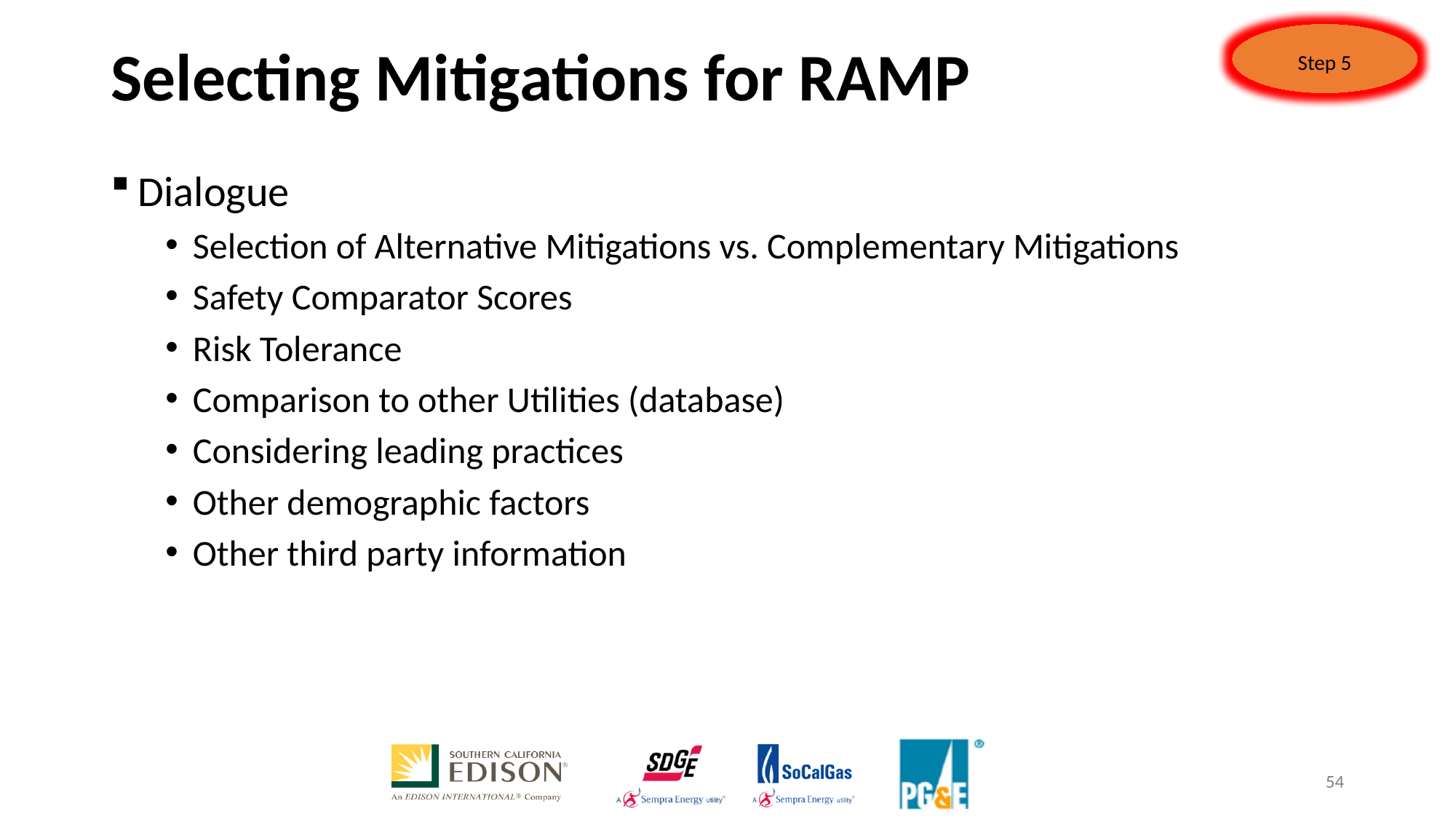

# Selecting Mitigations for RAMP

Step 5
Dialogue
Selection of Alternative Mitigations vs. Complementary Mitigations
Safety Comparator Scores
Risk Tolerance
Comparison to other Utilities (database)
Considering leading practices
Other demographic factors
Other third party information

54